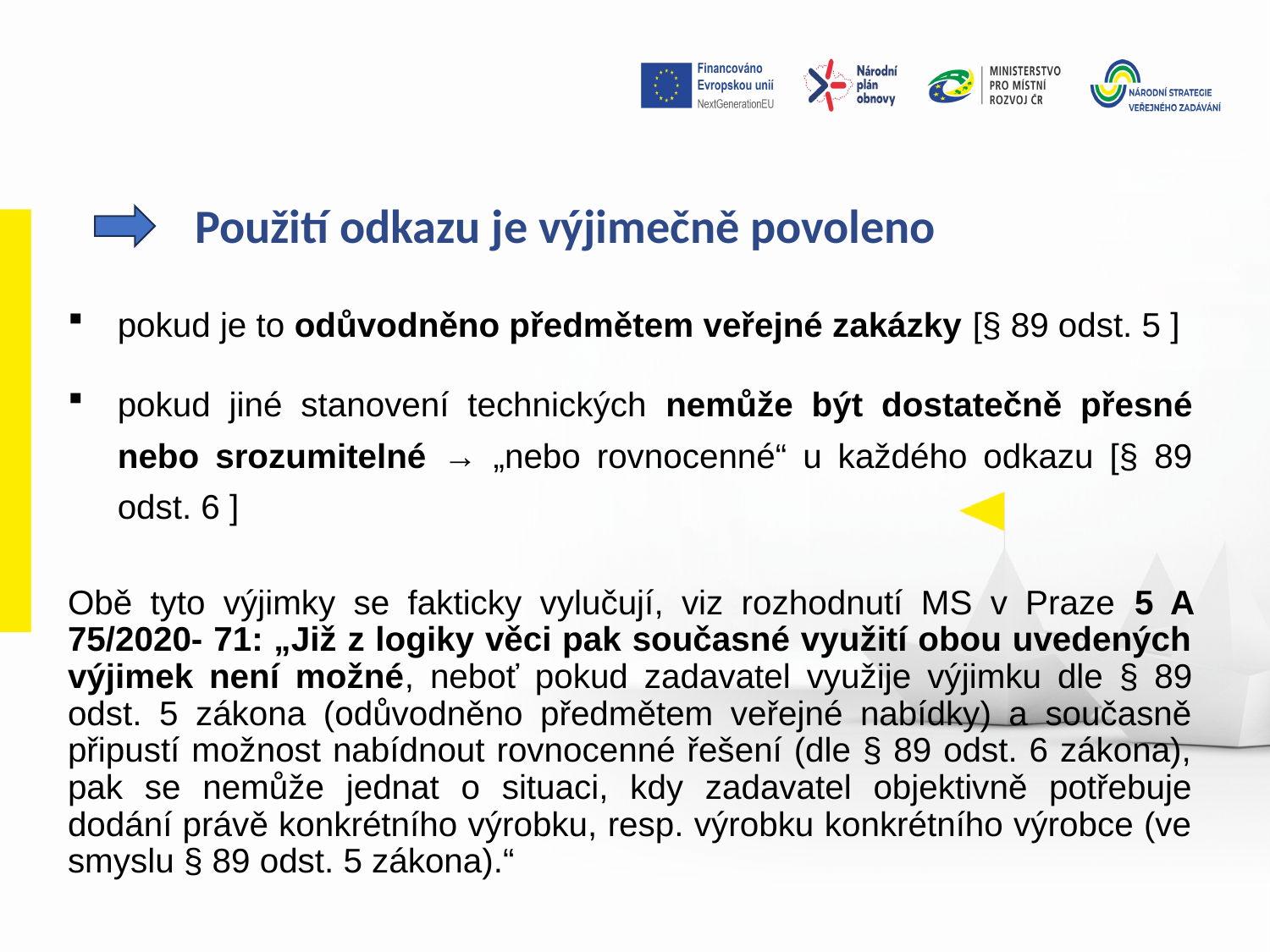

# Použití odkazu je výjimečně povoleno

pokud je to odůvodněno předmětem veřejné zakázky [§ 89 odst. 5 ]
pokud jiné stanovení technických nemůže být dostatečně přesné nebo srozumitelné → „nebo rovnocenné“ u každého odkazu [§ 89 odst. 6 ]

Obě tyto výjimky se fakticky vylučují, viz rozhodnutí MS v Praze 5 A 75/2020- 71: „Již z logiky věci pak současné využití obou uvedených výjimek není možné, neboť pokud zadavatel využije výjimku dle § 89 odst. 5 zákona (odůvodněno předmětem veřejné nabídky) a současně připustí možnost nabídnout rovnocenné řešení (dle § 89 odst. 6 zákona), pak se nemůže jednat o situaci, kdy zadavatel objektivně potřebuje dodání právě konkrétního výrobku, resp. výrobku konkrétního výrobce (ve smyslu § 89 odst. 5 zákona).“